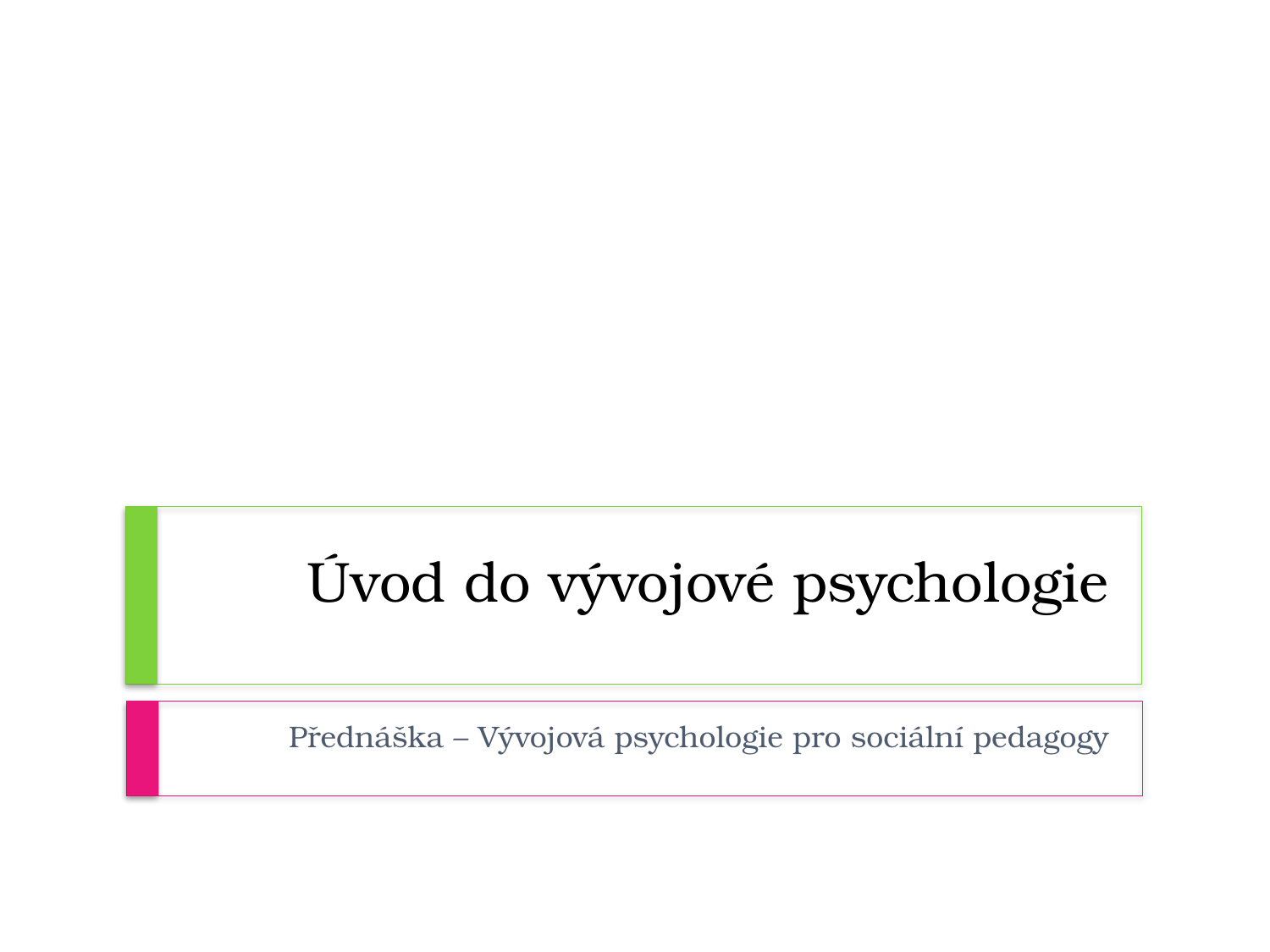

# Úvod do vývojové psychologie
Přednáška – Vývojová psychologie pro sociální pedagogy